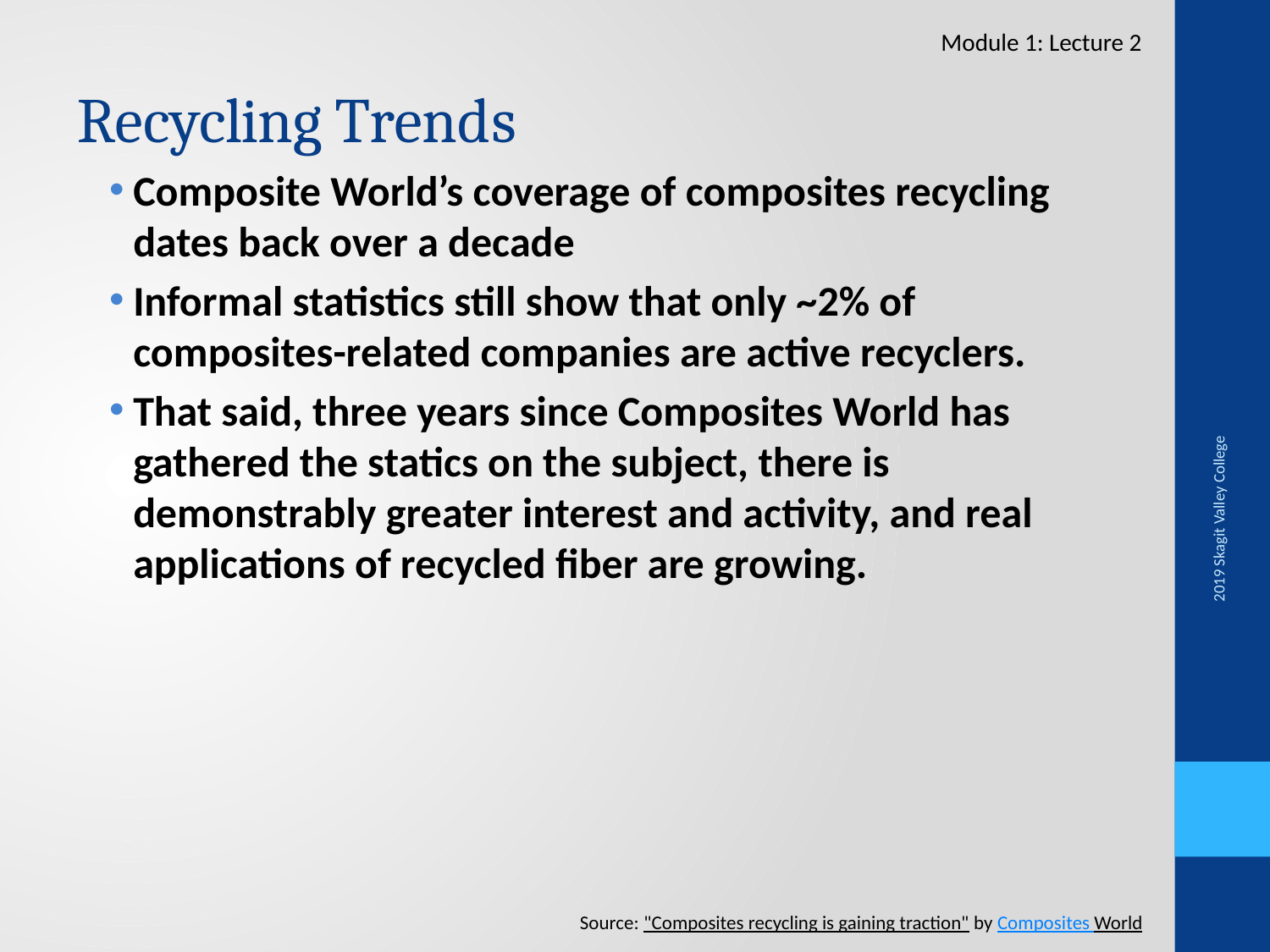

Module 1: Lecture 2
# Recycling Trends
Composite World’s coverage of composites recycling dates back over a decade
Informal statistics still show that only ~2% of composites-related companies are active recyclers.
That said, three years since Composites World has gathered the statics on the subject, there is demonstrably greater interest and activity, and real applications of recycled fiber are growing.
2019 Skagit Valley College
Source: "Composites recycling is gaining traction" by Composites World